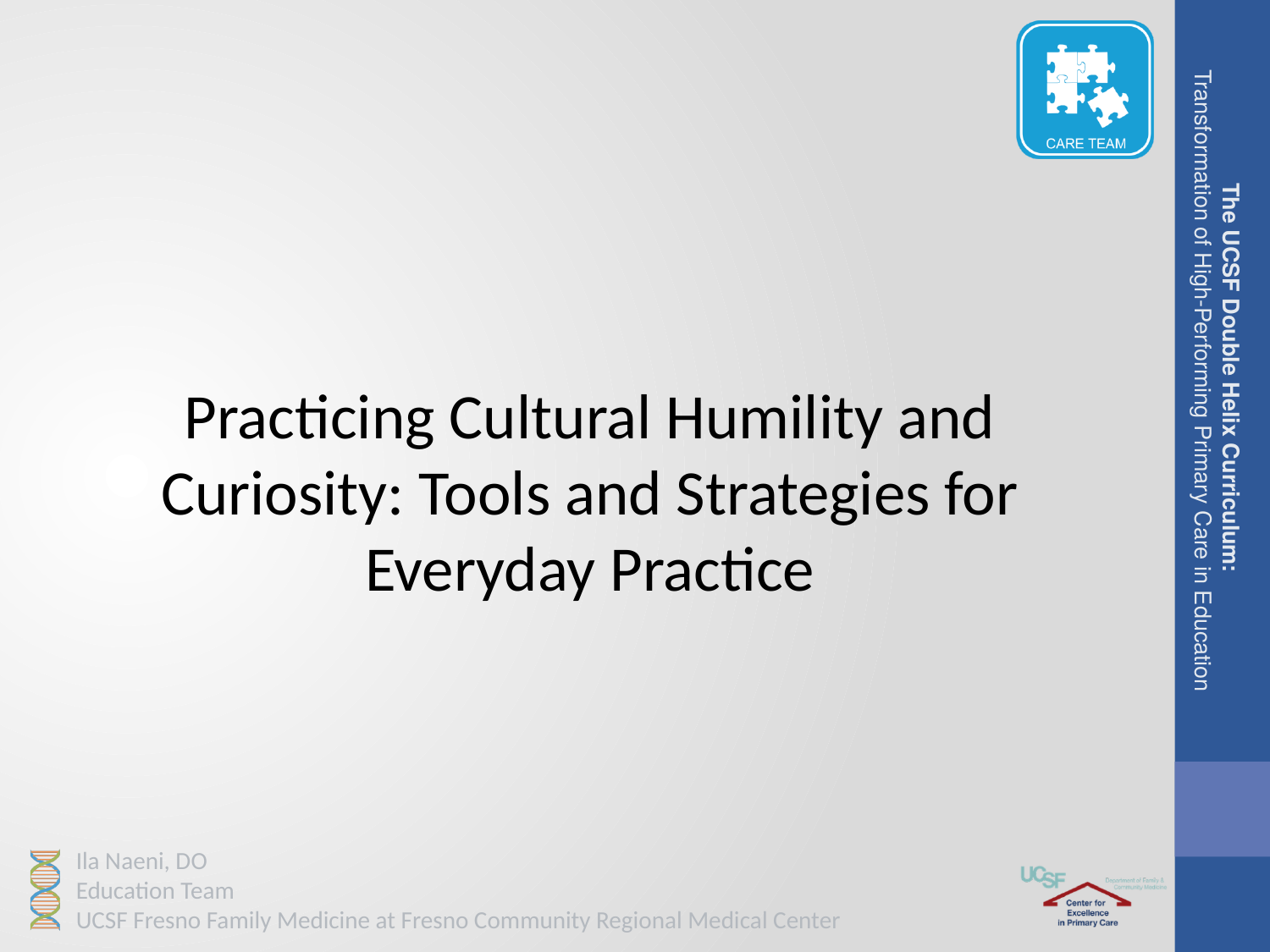

Practicing Cultural Humility and Curiosity: Tools and Strategies for Everyday Practice
The UCSF Double Helix Curriculum:
Transformation of High-Performing Primary Care in Education